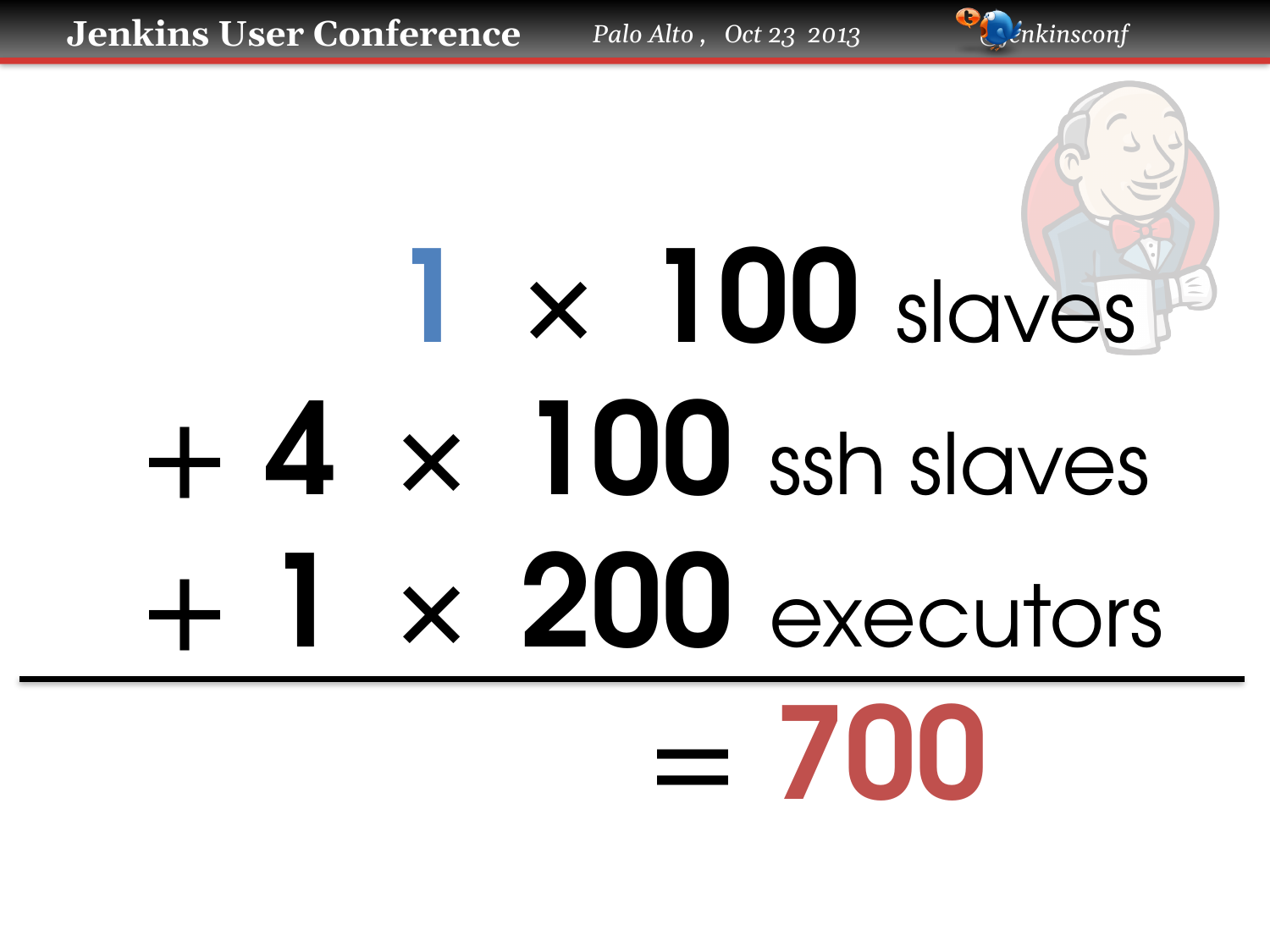

1	×	100 slaves
+	4	×	100 ssh slaves
+	1	×	200 executors
				=	700